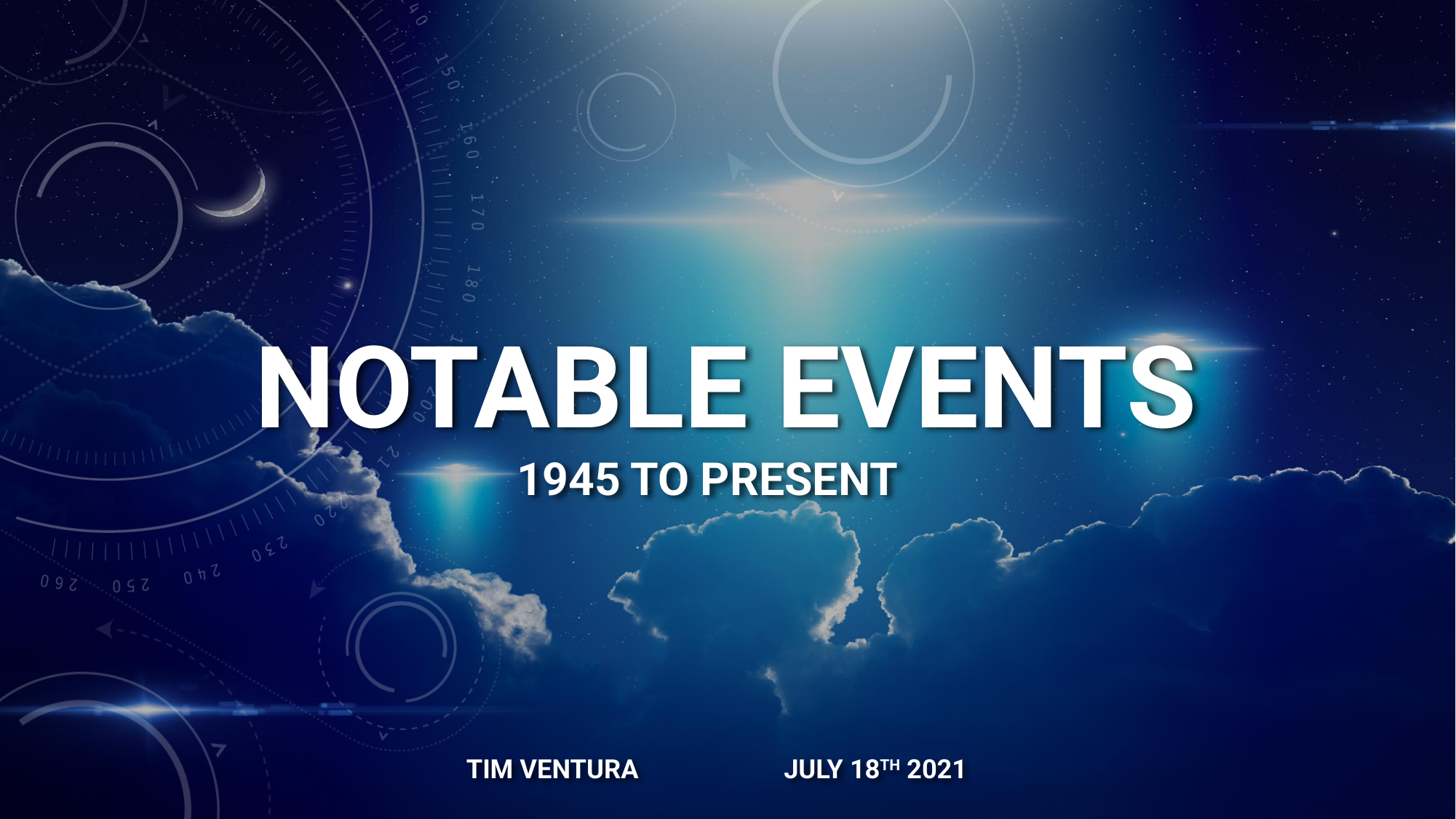

# Notable events
1945 to present
Tim ventura       																	JULY 18TH 2021